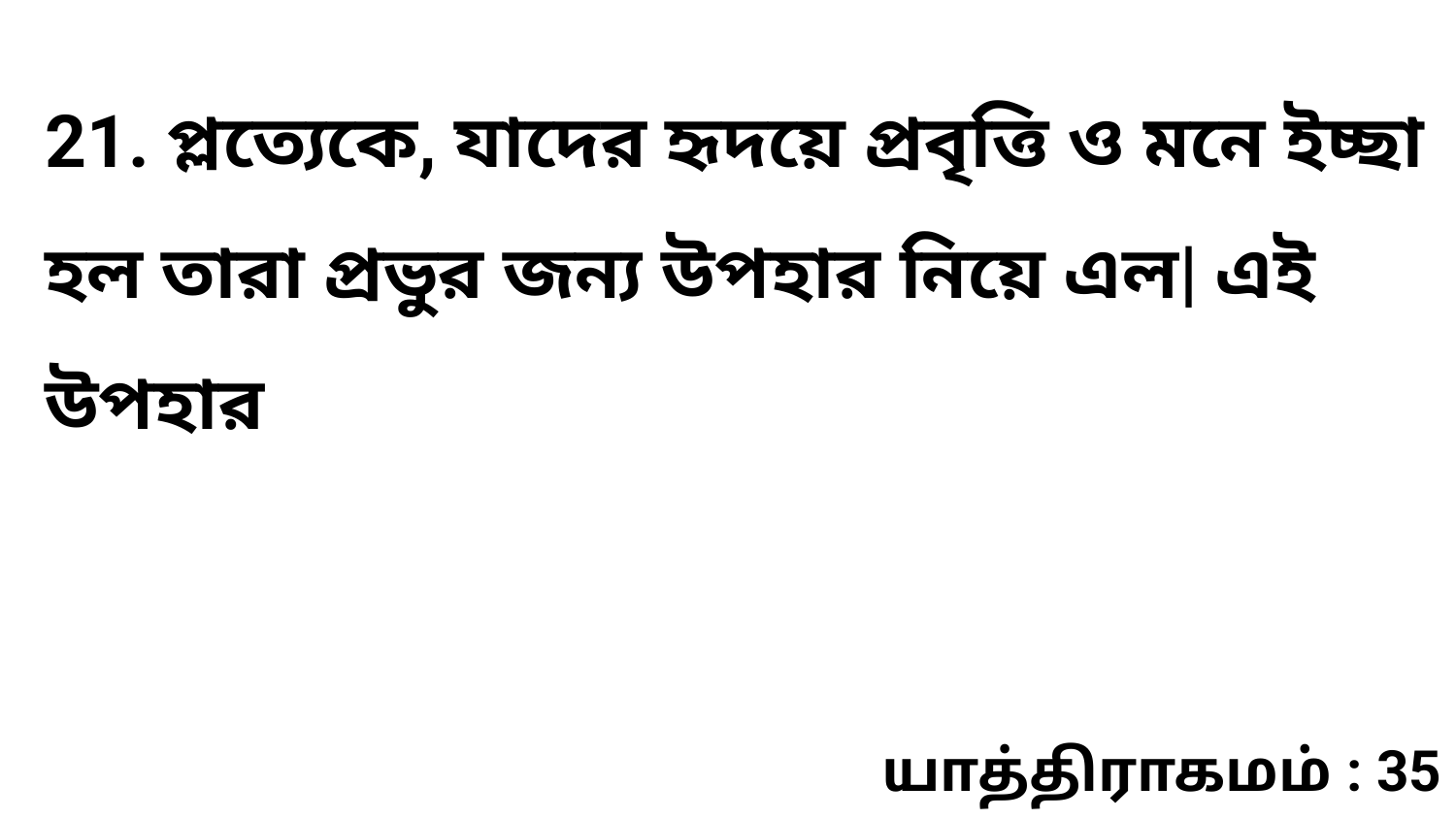

21. প্লত্যেকে, যাদের হৃদয়ে প্রবৃত্তি ও মনে ইচ্ছা হল তারা প্রভুর জন্য উপহার নিয়ে এল| এই উপহার
யாத்திராகமம் : 35